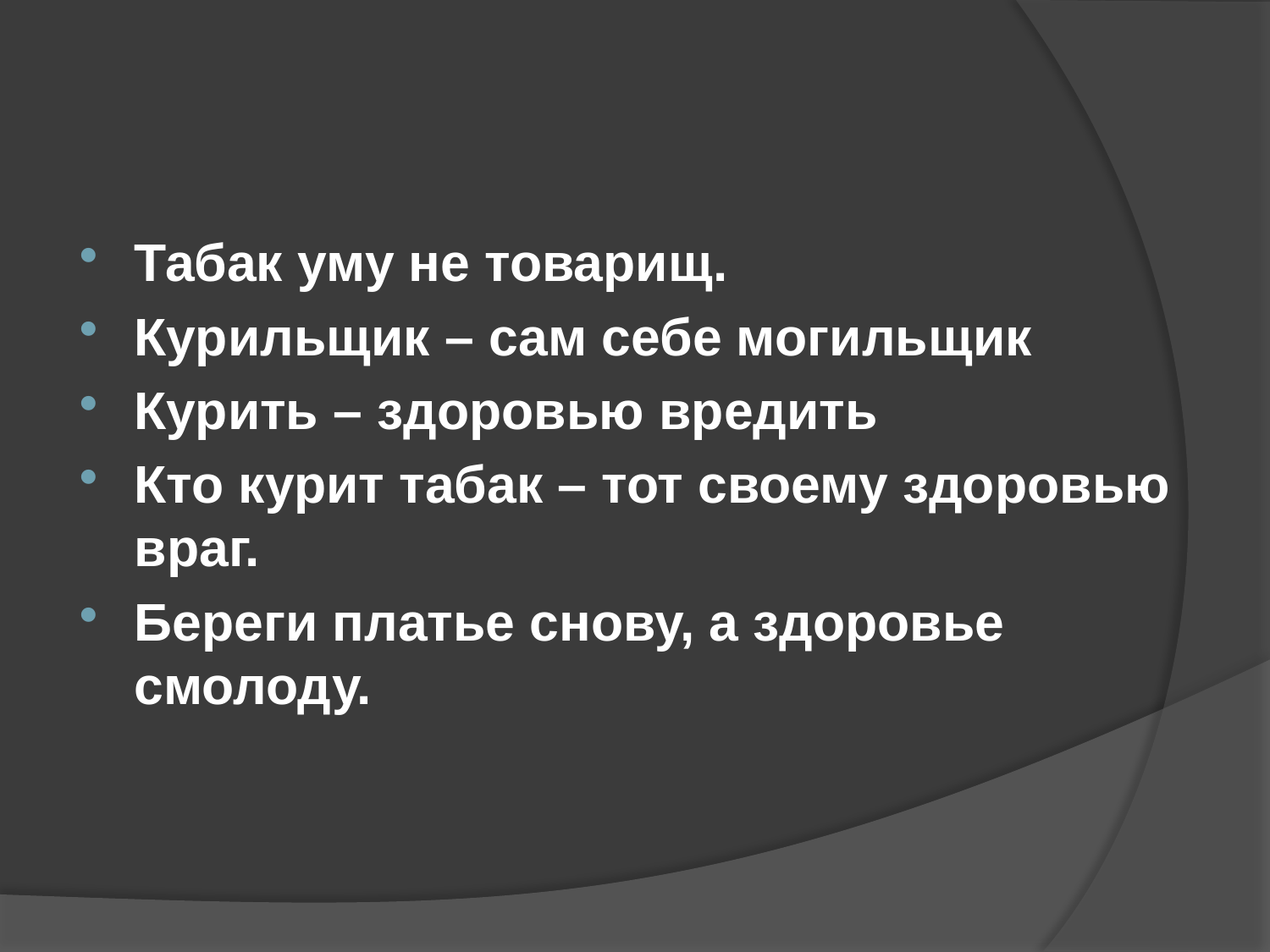

#
Табак уму не товарищ.
Курильщик – сам себе могильщик
Курить – здоровью вредить
Кто курит табак – тот своему здоровью враг.
Береги платье снову, а здоровье смолоду.